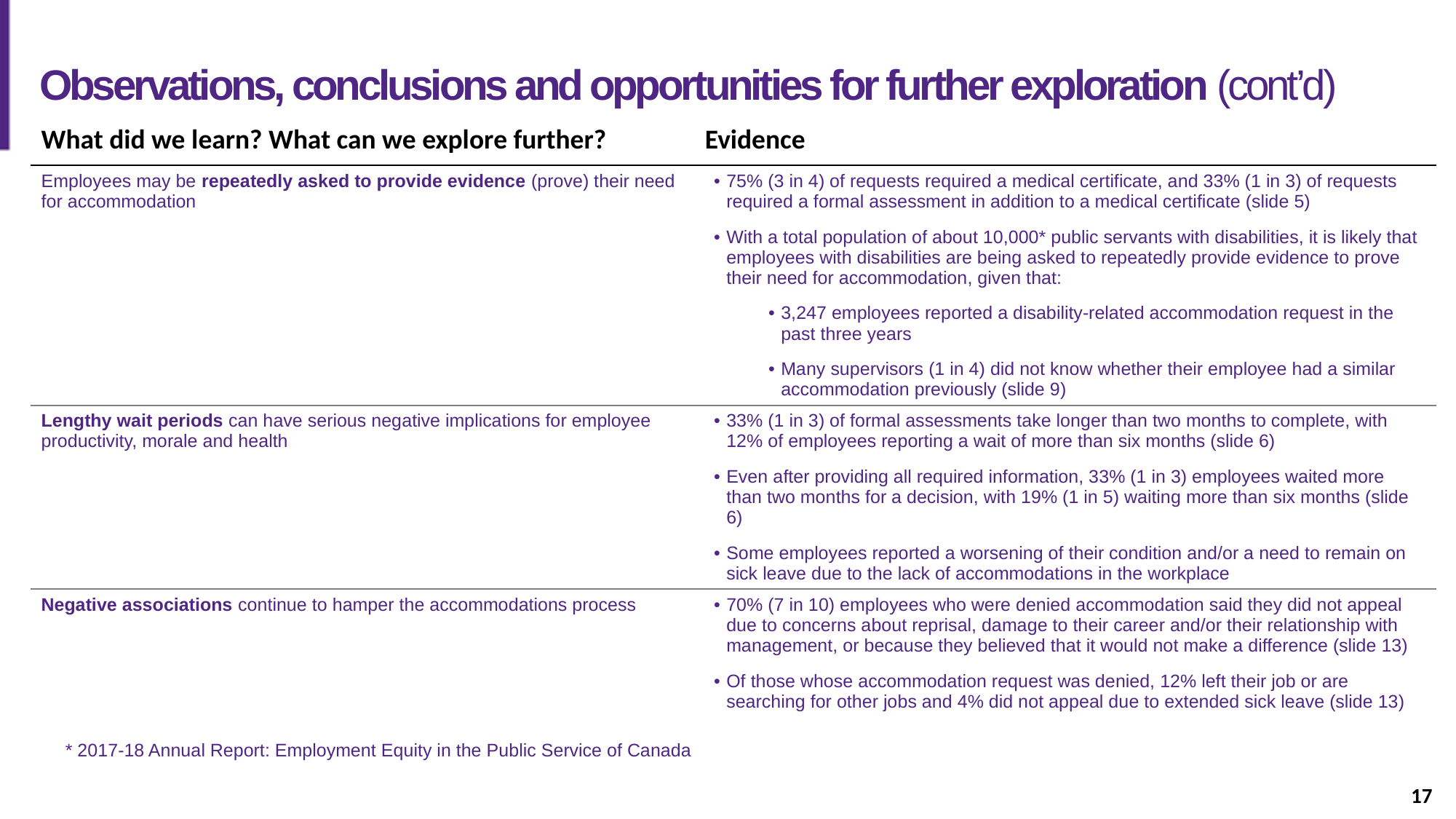

Slide description: The second of three slides with text providing observations and conclusions about the research.
# Observations, conclusions and opportunities for further exploration (cont’d)
| What did we learn? What can we explore further? | Evidence |
| --- | --- |
| Employees may be repeatedly asked to provide evidence (prove) their need for accommodation | 75% (3 in 4) of requests required a medical certificate, and 33% (1 in 3) of requests required a formal assessment in addition to a medical certificate (slide 5) With a total population of about 10,000\* public servants with disabilities, it is likely that employees with disabilities are being asked to repeatedly provide evidence to prove their need for accommodation, given that: 3,247 employees reported a disability-related accommodation request in the past three years Many supervisors (1 in 4) did not know whether their employee had a similar accommodation previously (slide 9) |
| Lengthy wait periods can have serious negative implications for employee productivity, morale and health | 33% (1 in 3) of formal assessments take longer than two months to complete, with 12% of employees reporting a wait of more than six months (slide 6) Even after providing all required information, 33% (1 in 3) employees waited more than two months for a decision, with 19% (1 in 5) waiting more than six months (slide 6) Some employees reported a worsening of their condition and/or a need to remain on sick leave due to the lack of accommodations in the workplace |
| Negative associations continue to hamper the accommodations process | 70% (7 in 10) employees who were denied accommodation said they did not appeal due to concerns about reprisal, damage to their career and/or their relationship with management, or because they believed that it would not make a difference (slide 13) Of those whose accommodation request was denied, 12% left their job or are searching for other jobs and 4% did not appeal due to extended sick leave (slide 13) |
* 2017-18 Annual Report: Employment Equity in the Public Service of Canada
17